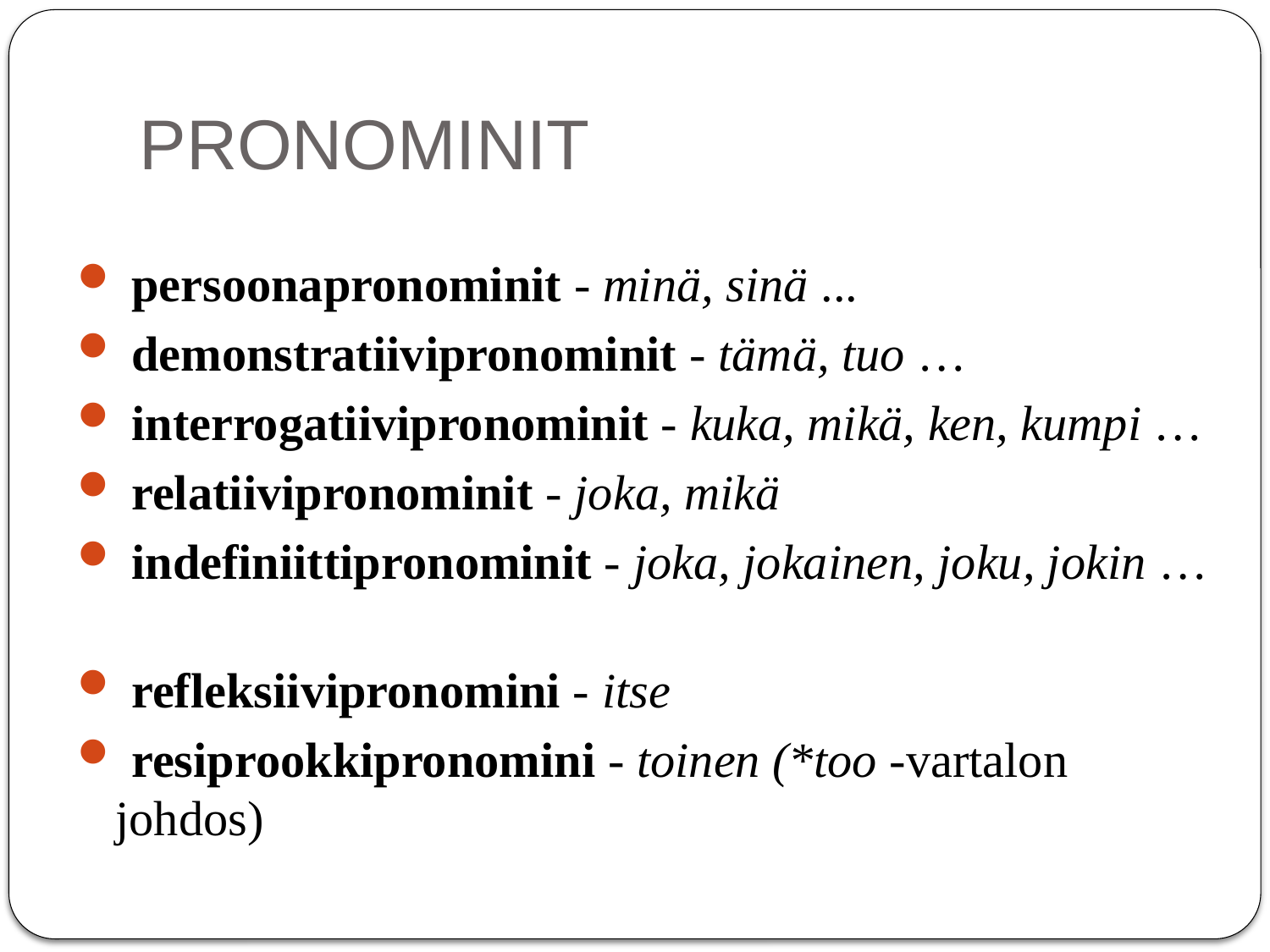

# PRONOMINIT
 persoonapronominit - minä, sinä ...
 demonstratiivipronominit - tämä, tuo …
 interrogatiivipronominit - kuka, mikä, ken, kumpi …
 relatiivipronominit - joka, mikä
 indefiniittipronominit - joka, jokainen, joku, jokin …
 refleksiivipronomini - itse
 resiprookkipronomini - toinen (*too -vartalon johdos)